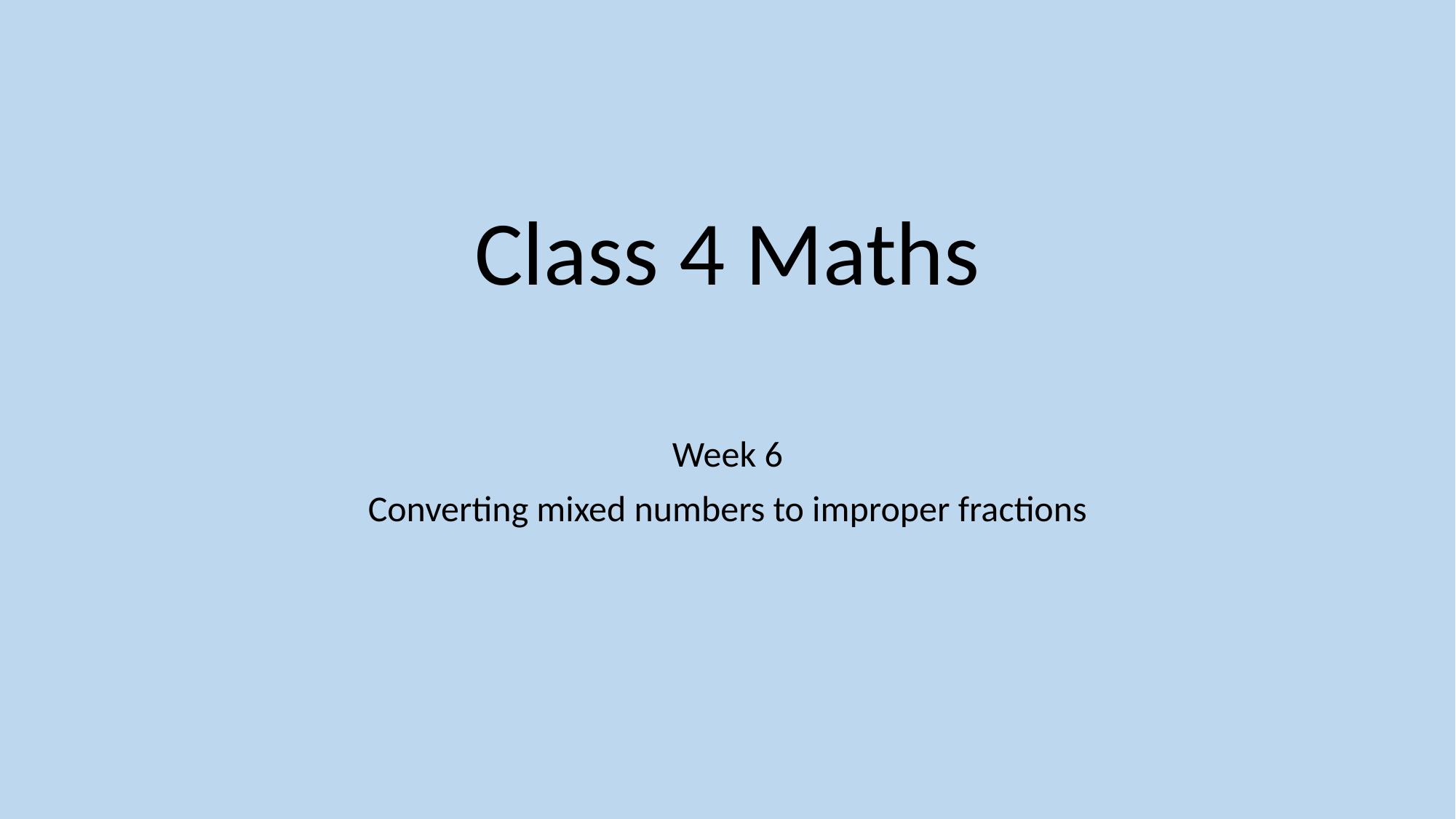

# Class 4 Maths
Week 6
Converting mixed numbers to improper fractions